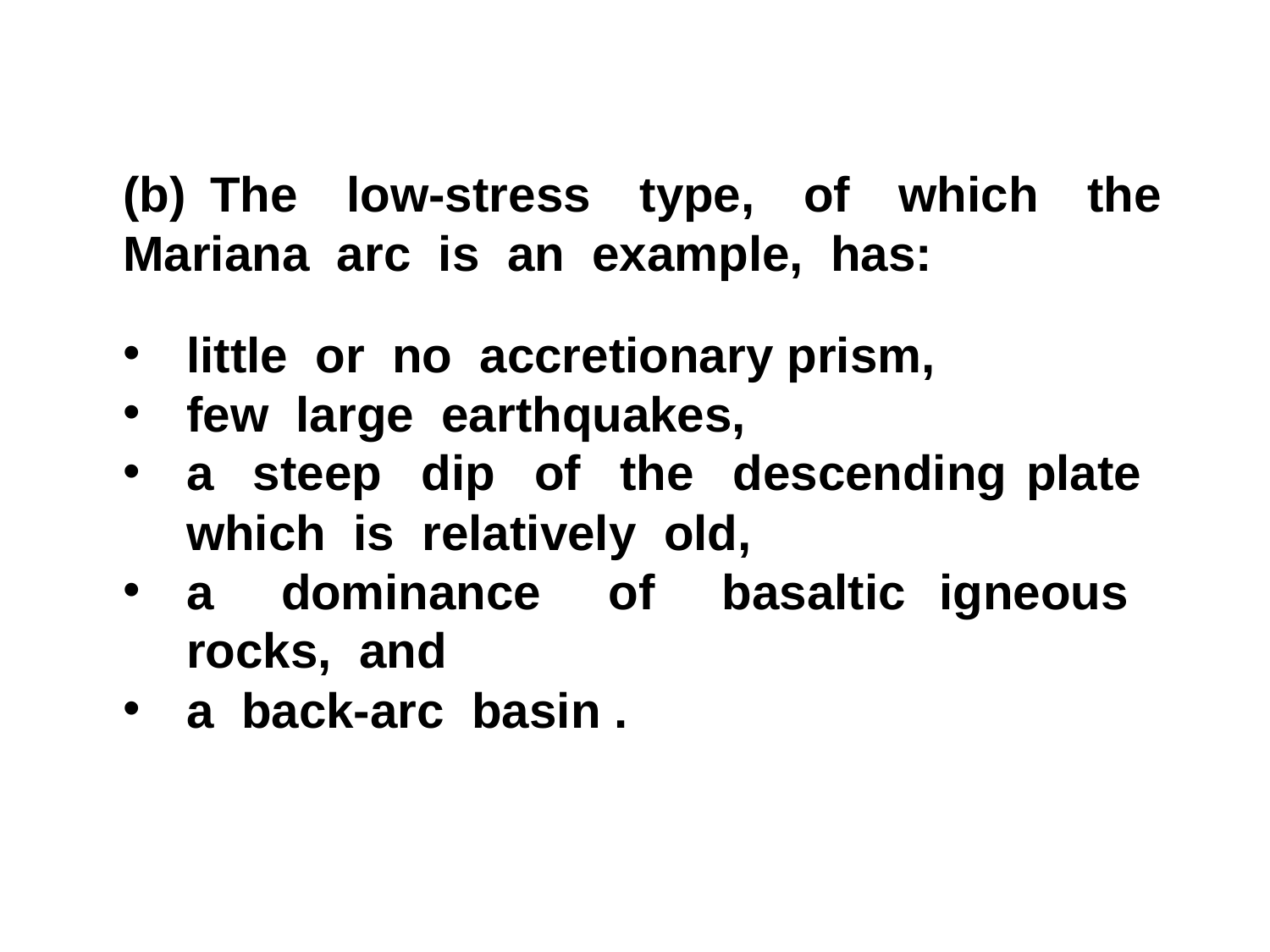

(b) The  low-stress  type,  of  which  the Mariana  arc  is  an  example,  has:

little  or  no  accretionary prism,
few  large  earthquakes,
a  steep  dip  of  the  descending plate  which  is  relatively  old,
a  dominance  of  basaltic igneous  rocks,  and
a  back-arc  basin .